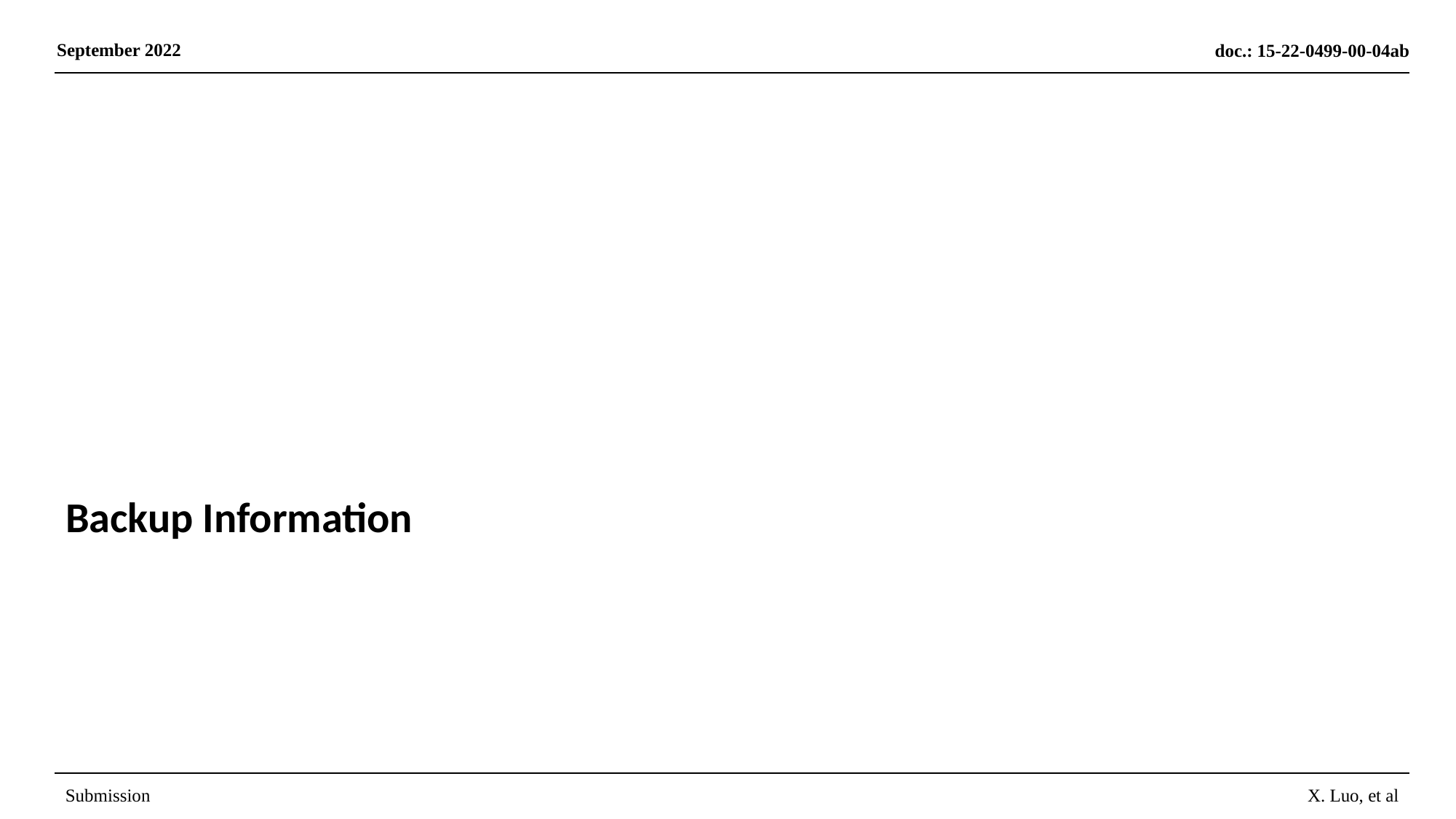

September 2022
doc.: 15-22-0499-00-04ab
Submission
X. Luo, et al
Backup Information